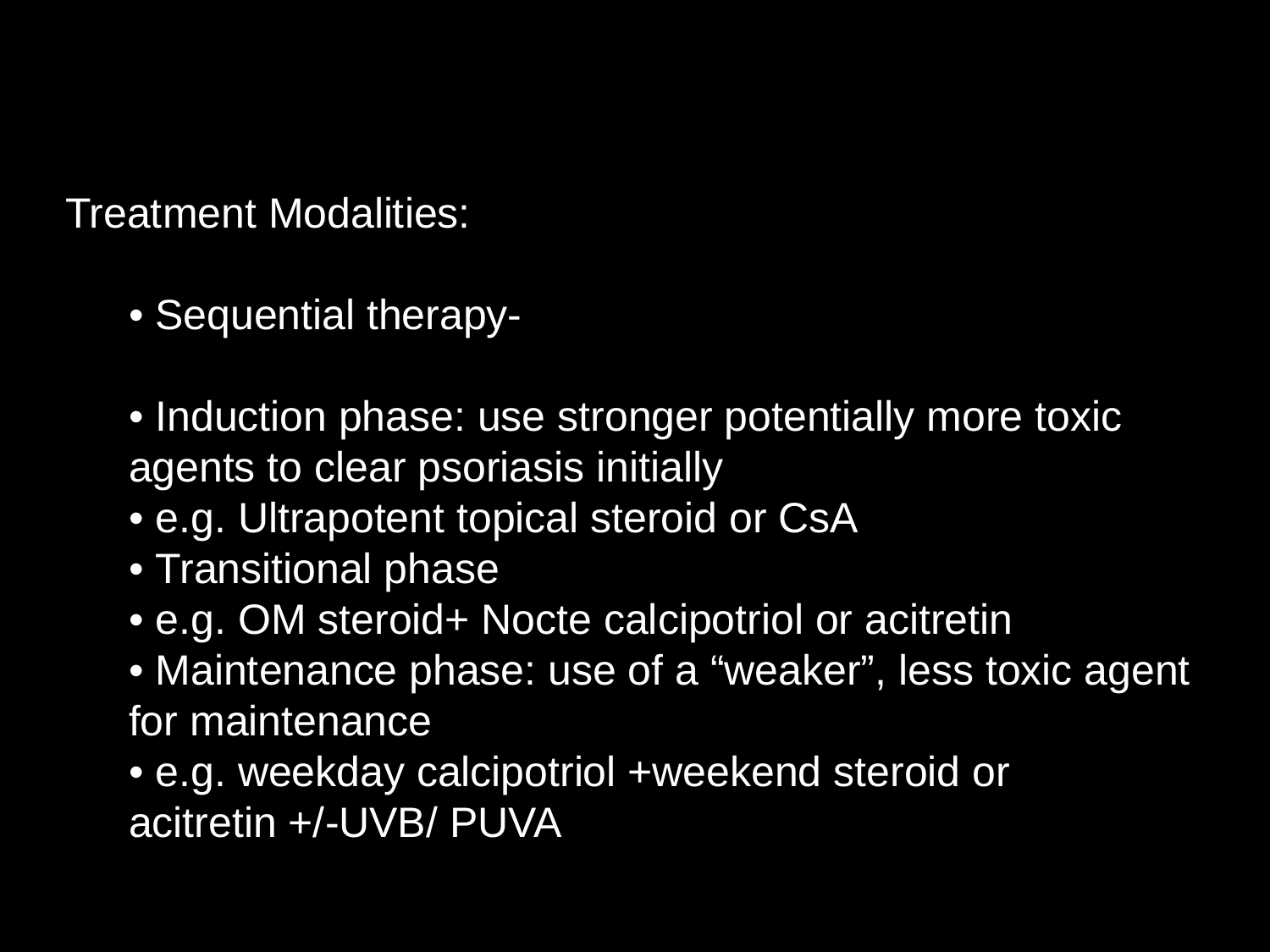

Treatment Modalities:

• Sequential therapy-

• Induction phase: use stronger potentially more toxic
agents to clear psoriasis initially
• e.g. Ultrapotent topical steroid or CsA
• Transitional phase
• e.g. OM steroid+ Nocte calcipotriol or acitretin
• Maintenance phase: use of a “weaker”, less toxic agent
for maintenance
• e.g. weekday calcipotriol +weekend steroid or
acitretin +/-UVB/ PUVA